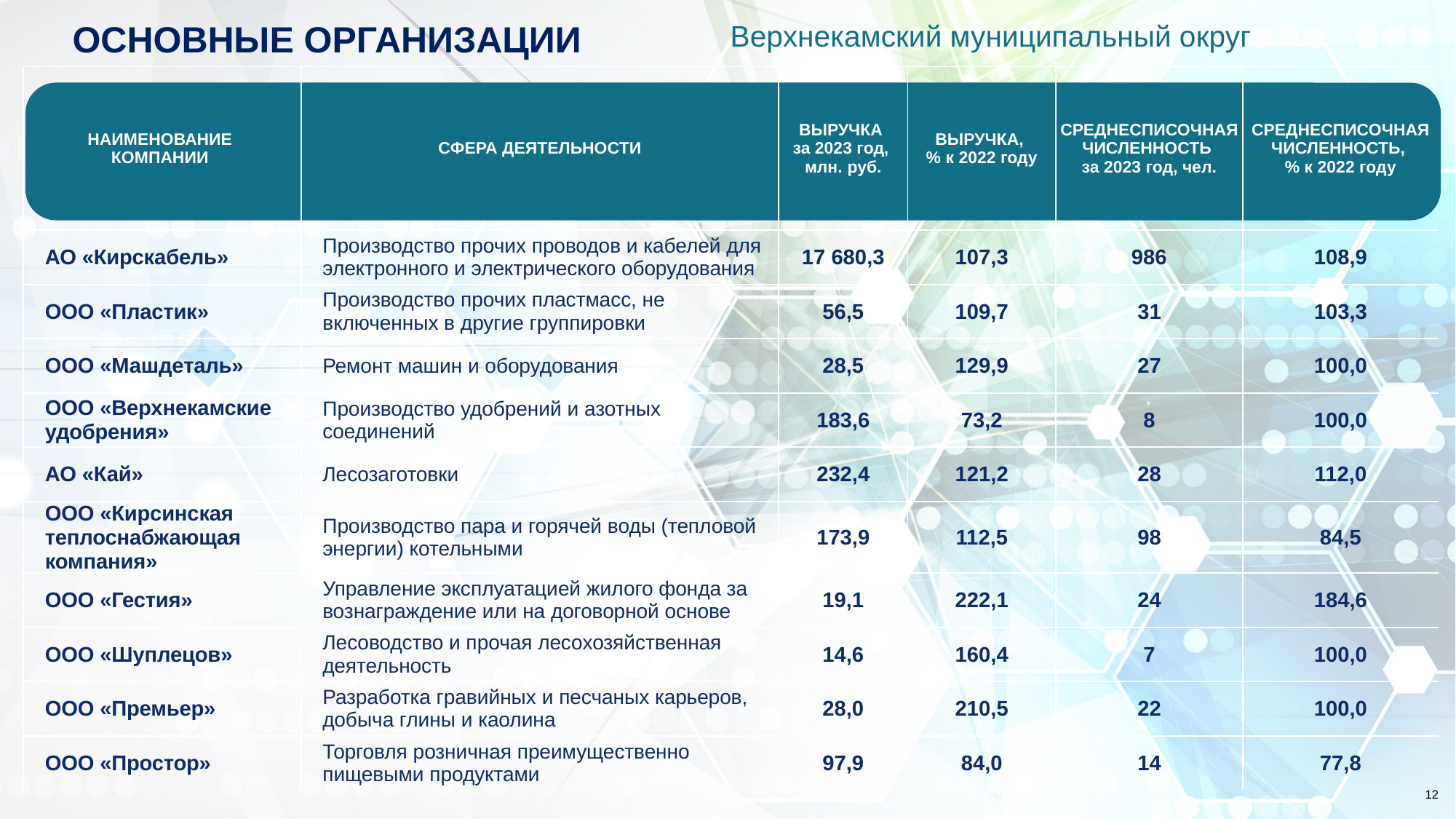

ОСНОВНЫЕ ОРГАНИЗАЦИИ
Верхнекамский муниципальный округ

| НАИМЕНОВАНИЕ КОМПАНИИ | СФЕРА ДЕЯТЕЛЬНОСТИ | ВЫРУЧКА за 2023 год, млн. руб. | ВЫРУЧКА, % к 2022 году | СРЕДНЕСПИСОЧНАЯ ЧИСЛЕННОСТЬ за 2023 год, чел. | СРЕДНЕСПИСОЧНАЯ ЧИСЛЕННОСТЬ, % к 2022 году |
| --- | --- | --- | --- | --- | --- |
| АО «Кирскабель» | Производство прочих проводов и кабелей для электронного и электрического оборудования | 17 680,3 | 107,3 | 986 | 108,9 |
| ООО «Пластик» | Производство прочих пластмасс, не включенных в другие группировки | 56,5 | 109,7 | 31 | 103,3 |
| ООО «Машдеталь» | Ремонт машин и оборудования | 28,5 | 129,9 | 27 | 100,0 |
| ООО «Верхнекамские удобрения» | Производство удобрений и азотных соединений | 183,6 | 73,2 | 8 | 100,0 |
| АО «Кай» | Лесозаготовки | 232,4 | 121,2 | 28 | 112,0 |
| ООО «Кирсинская теплоснабжающая компания» | Производство пара и горячей воды (тепловой энергии) котельными | 173,9 | 112,5 | 98 | 84,5 |
| ООО «Гестия» | Управление эксплуатацией жилого фонда за вознаграждение или на договорной основе | 19,1 | 222,1 | 24 | 184,6 |
| ООО «Шуплецов» | Лесоводство и прочая лесохозяйственная деятельность | 14,6 | 160,4 | 7 | 100,0 |
| ООО «Премьер» | Разработка гравийных и песчаных карьеров, добыча глины и каолина | 28,0 | 210,5 | 22 | 100,0 |
| ООО «Простор» | Торговля розничная преимущественно пищевыми продуктами | 97,9 | 84,0 | 14 | 77,8 |

12